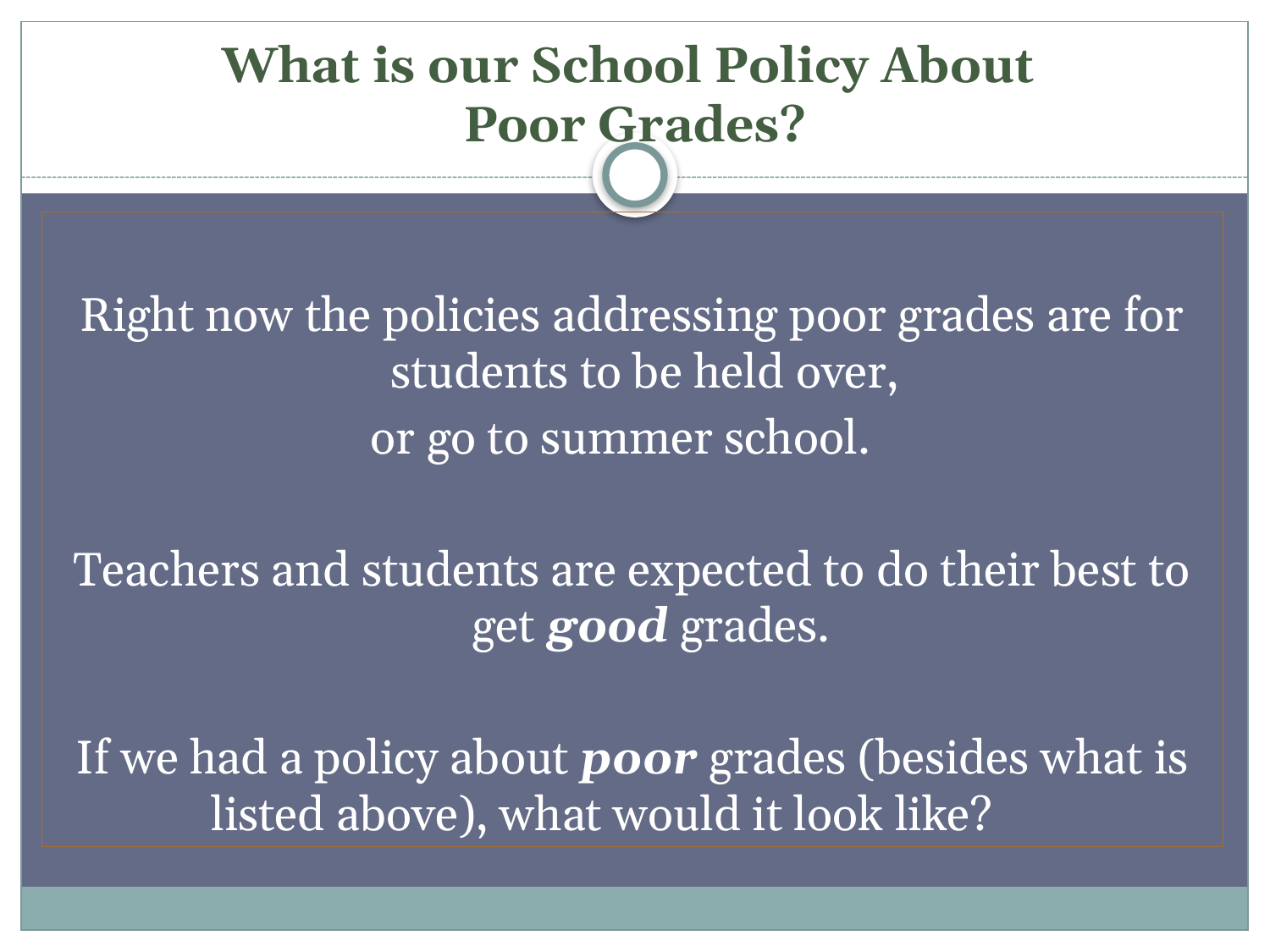

# What is our School Policy About Poor Grades?

Right now the policies addressing poor grades are for students to be held over,
or go to summer school.

Teachers and students are expected to do their best to get good grades.

If we had a policy about poor grades (besides what is listed above), what would it look like?